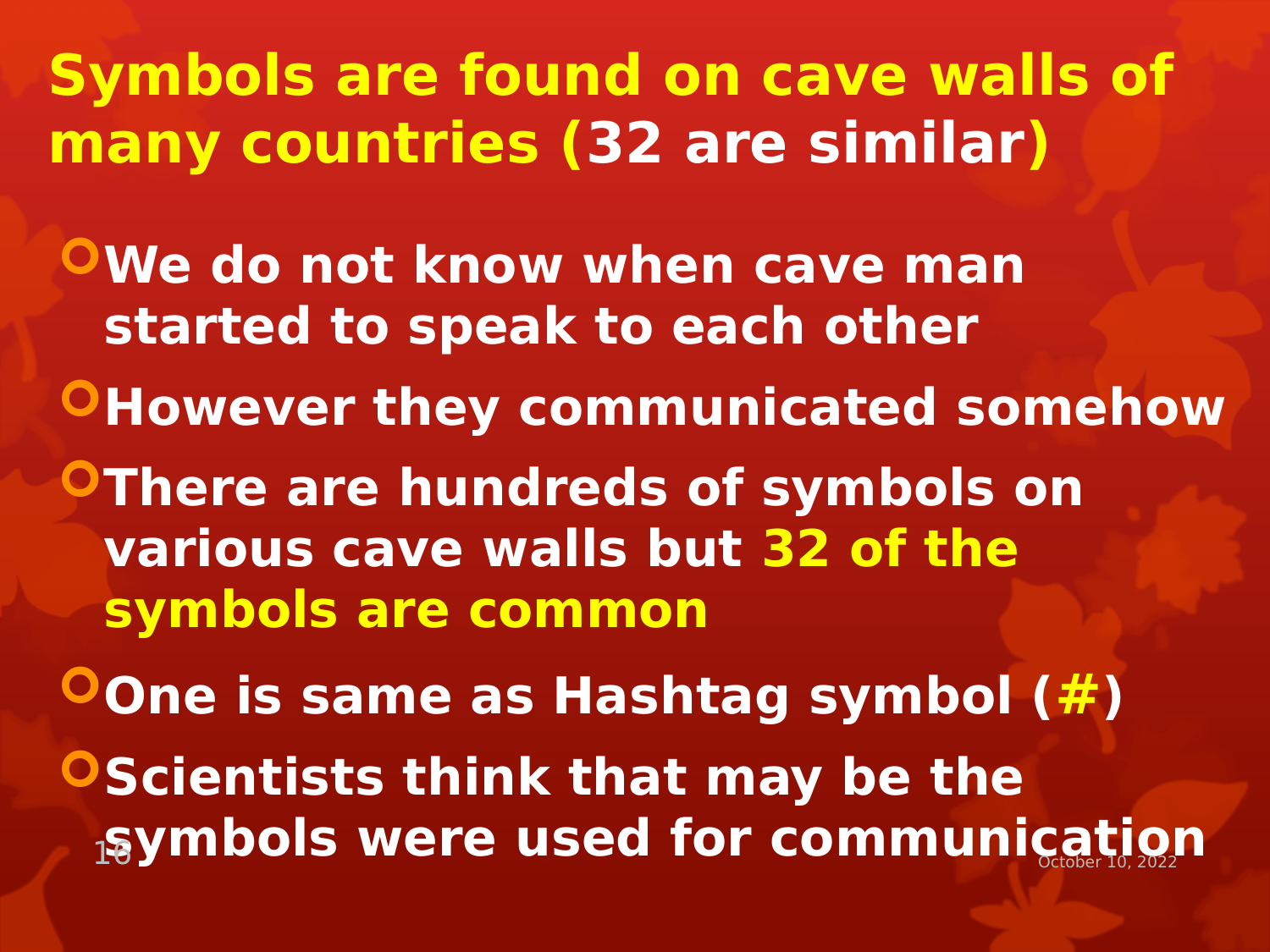

# Symbols are found on cave walls of many countries (32 are similar)
We do not know when cave man started to speak to each other
However they communicated somehow
There are hundreds of symbols on various cave walls but 32 of the symbols are common
One is same as Hashtag symbol (#)
Scientists think that may be the symbols were used for communication

16
October 10, 2022